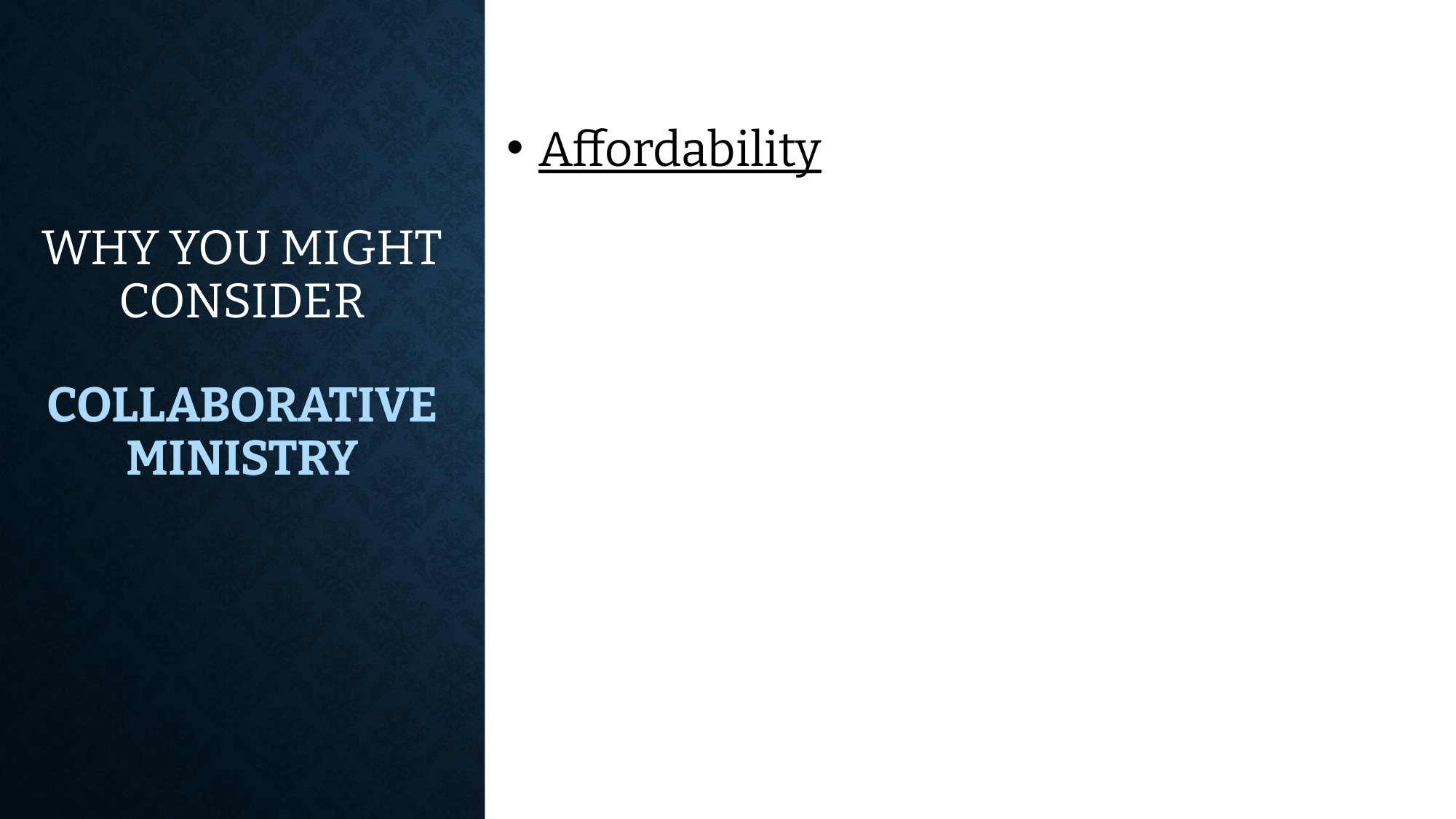

Affordability
# Why You Might Consider Collaborative Ministry